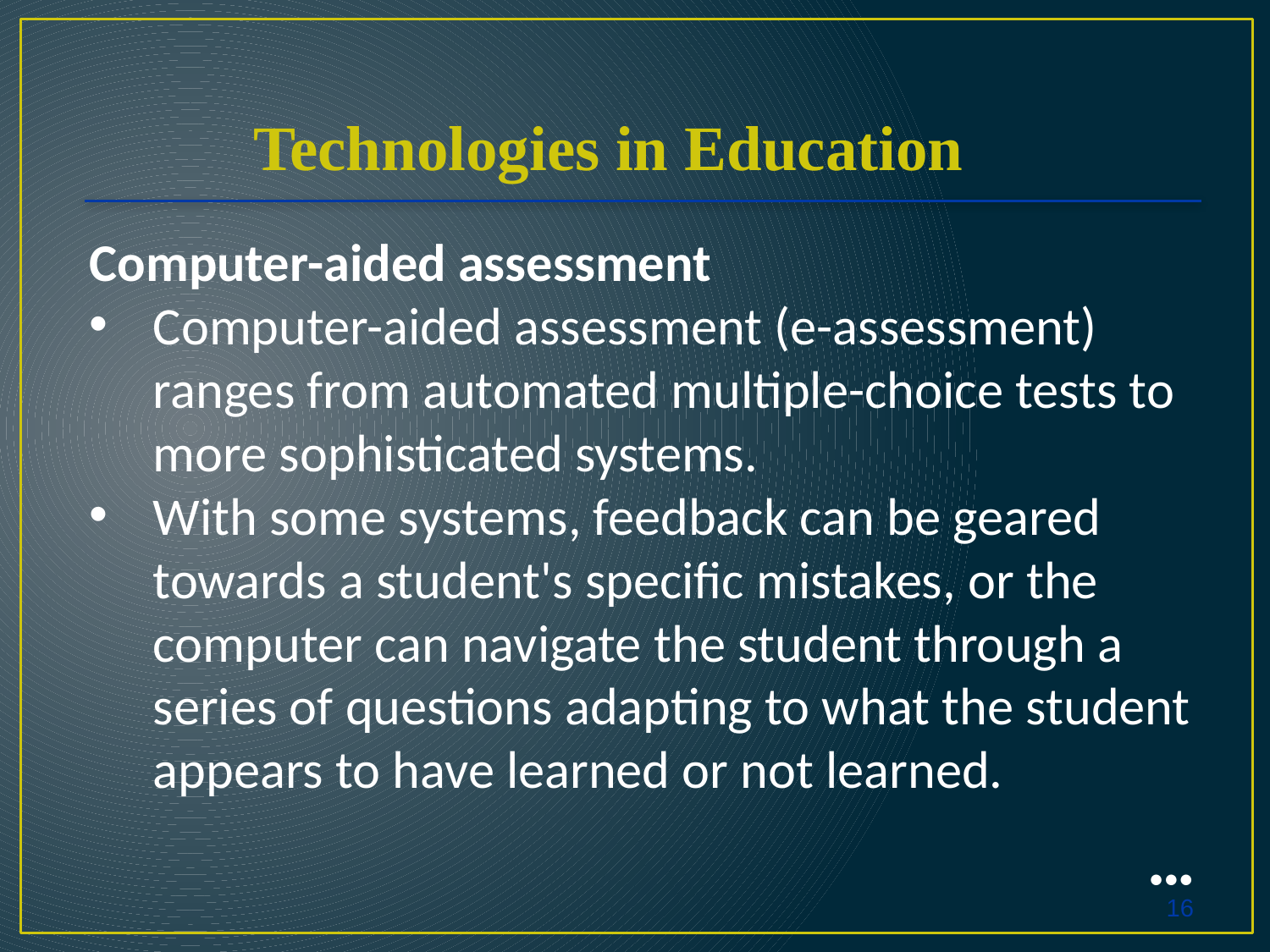

Technologies in Education
Computer-aided assessment
Computer-aided assessment (e-assessment) ranges from automated multiple-choice tests to more sophisticated systems.
With some systems, feedback can be geared towards a student's specific mistakes, or the computer can navigate the student through a series of questions adapting to what the student appears to have learned or not learned.
●●●
16